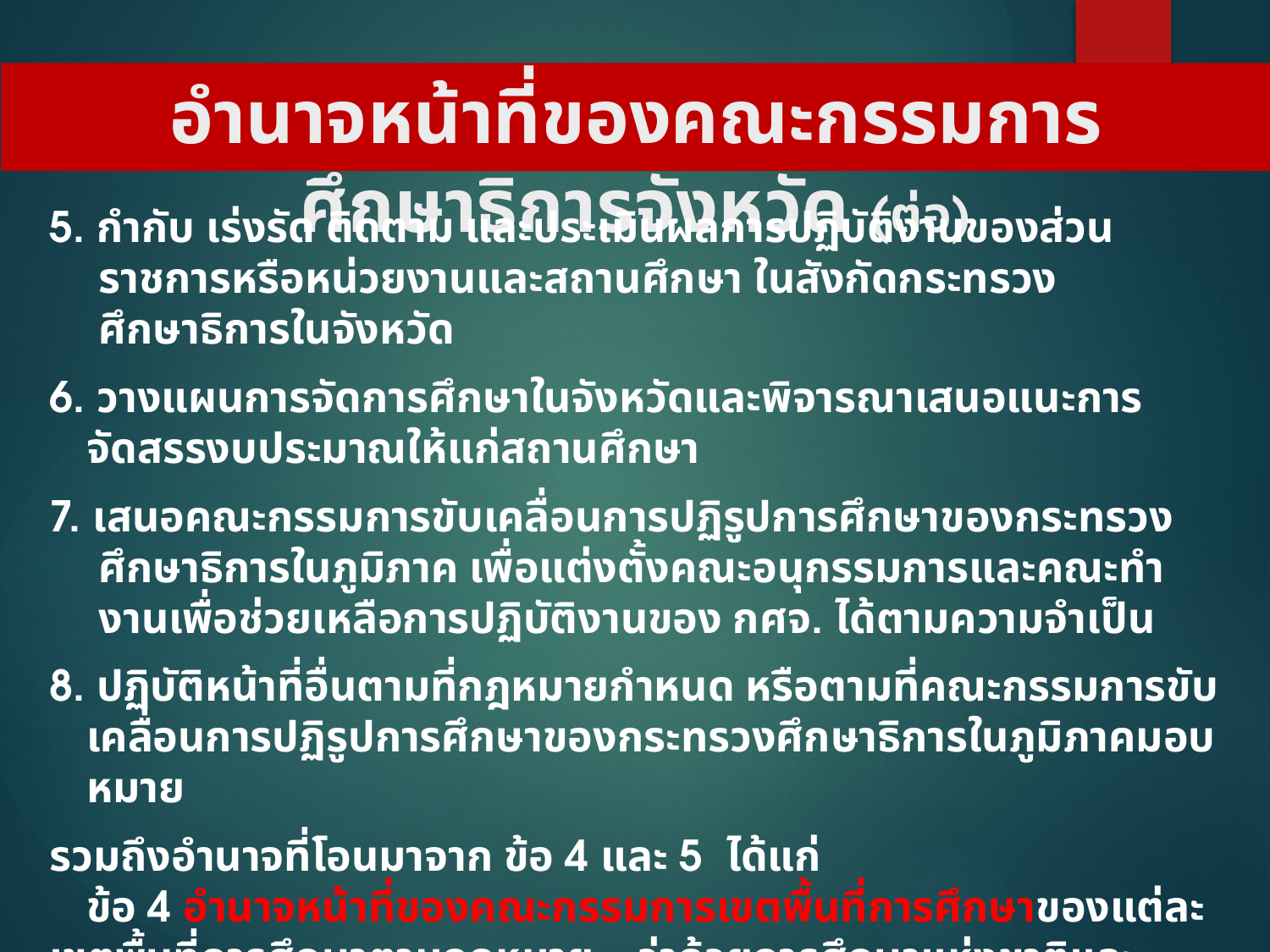

# อำนาจหน้าที่ของคณะกรรมการศึกษาธิการจังหวัด (ต่อ)
5. กํากับ เร่งรัด ติดตาม และประเมินผลการปฏิบัติงานของส่วนราชการหรือหน่วยงานและสถานศึกษา ในสังกัดกระทรวงศึกษาธิการในจังหวัด
6. วางแผนการจัดการศึกษาในจังหวัดและพิจารณาเสนอแนะการจัดสรรงบประมาณให้แก่สถานศึกษา
7. เสนอคณะกรรมการขับเคลื่อนการปฏิรูปการศึกษาของกระทรวงศึกษาธิการในภูมิภาค เพื่อแต่งตั้งคณะอนุกรรมการและคณะทํางานเพื่อช่วยเหลือการปฏิบัติงานของ กศจ. ได้ตามความจําเป็น
8. ปฏิบัติหน้าที่อื่นตามที่กฎหมายกําหนด หรือตามที่คณะกรรมการขับเคลื่อนการปฏิรูปการศึกษาของกระทรวงศึกษาธิการในภูมิภาคมอบหมาย
รวมถึงอำนาจที่โอนมาจาก ข้อ 4 และ 5  ได้แก่
ข้อ 4 อํานาจหน้าที่ของคณะกรรมการเขตพื้นที่การศึกษาของแต่ละเขตพื้นที่การศึกษาตามกฎหมาย    ว่าด้วยการศึกษาแห่งชาติและกฎหมายว่าด้วยระเบียบบริหารราชการกระทรวงศึกษาธิการ
ข้อ 5 อํานาจหน้าที่ของ อ.ก.ค.ศ. เขตพื้นที่การศึกษาตามกฎหมายว่าด้วยระเบียบข้าราชการครู      และบุคลากรทางการศึกษา